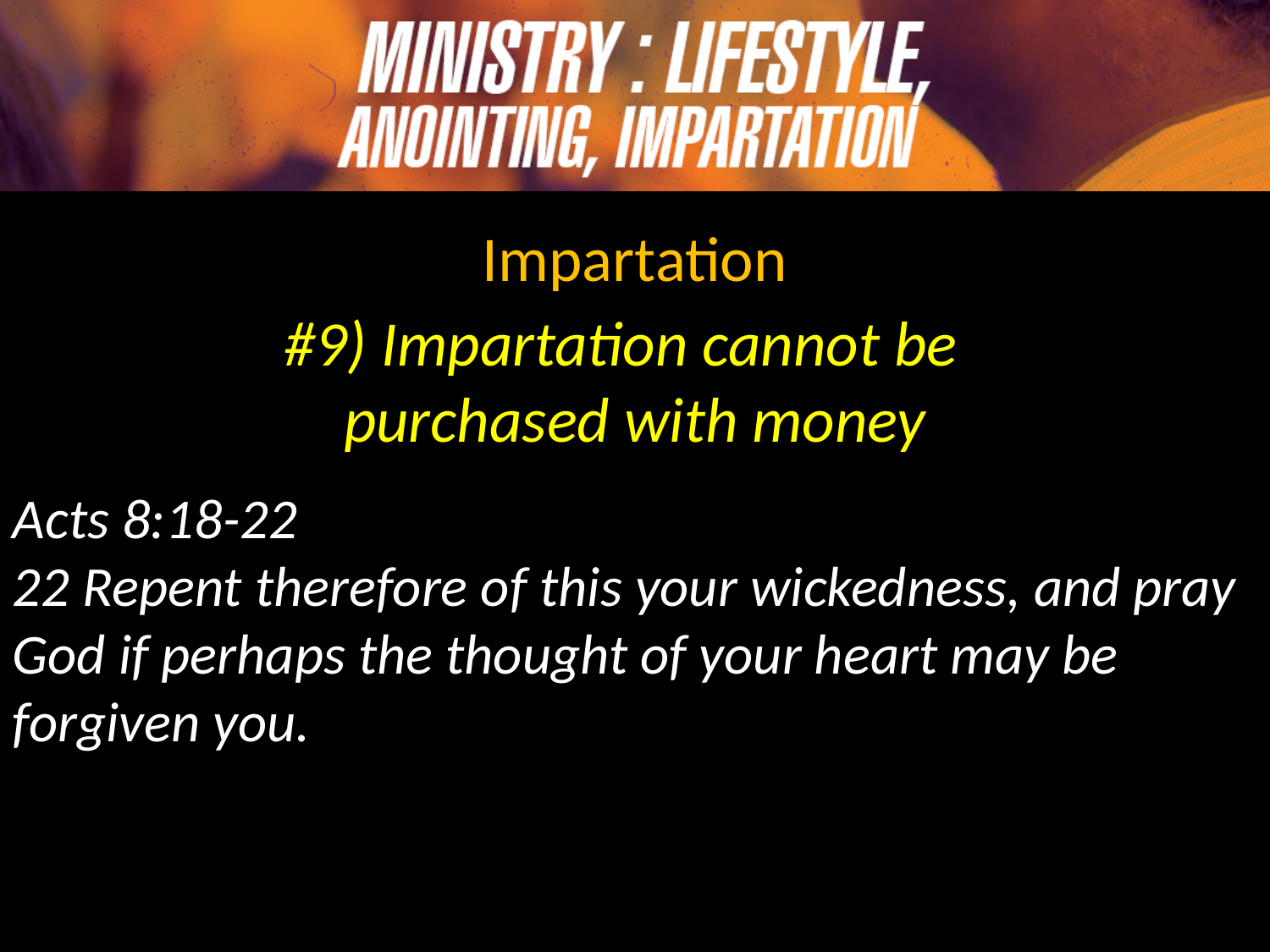

Impartation
#9) Impartation cannot be
purchased with money
Acts 8:18-22
22 Repent therefore of this your wickedness, and pray God if perhaps the thought of your heart may be forgiven you.